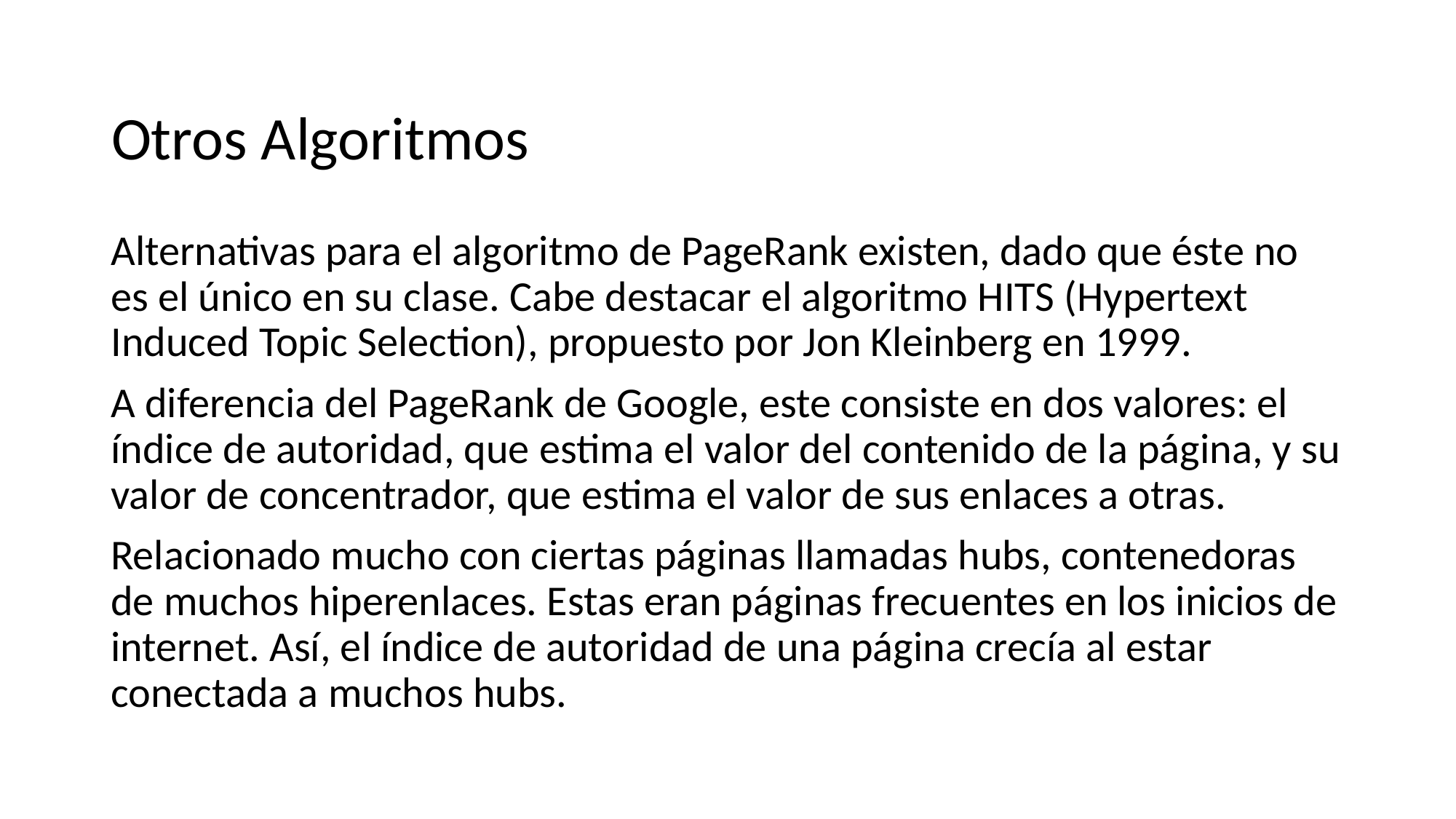

Otros Algoritmos
Alternativas para el algoritmo de PageRank existen, dado que éste no es el único en su clase. Cabe destacar el algoritmo HITS (Hypertext Induced Topic Selection), propuesto por Jon Kleinberg en 1999.
A diferencia del PageRank de Google, este consiste en dos valores: el índice de autoridad, que estima el valor del contenido de la página, y su valor de concentrador, que estima el valor de sus enlaces a otras.
Relacionado mucho con ciertas páginas llamadas hubs, contenedoras de muchos hiperenlaces. Estas eran páginas frecuentes en los inicios de internet. Así, el índice de autoridad de una página crecía al estar conectada a muchos hubs.